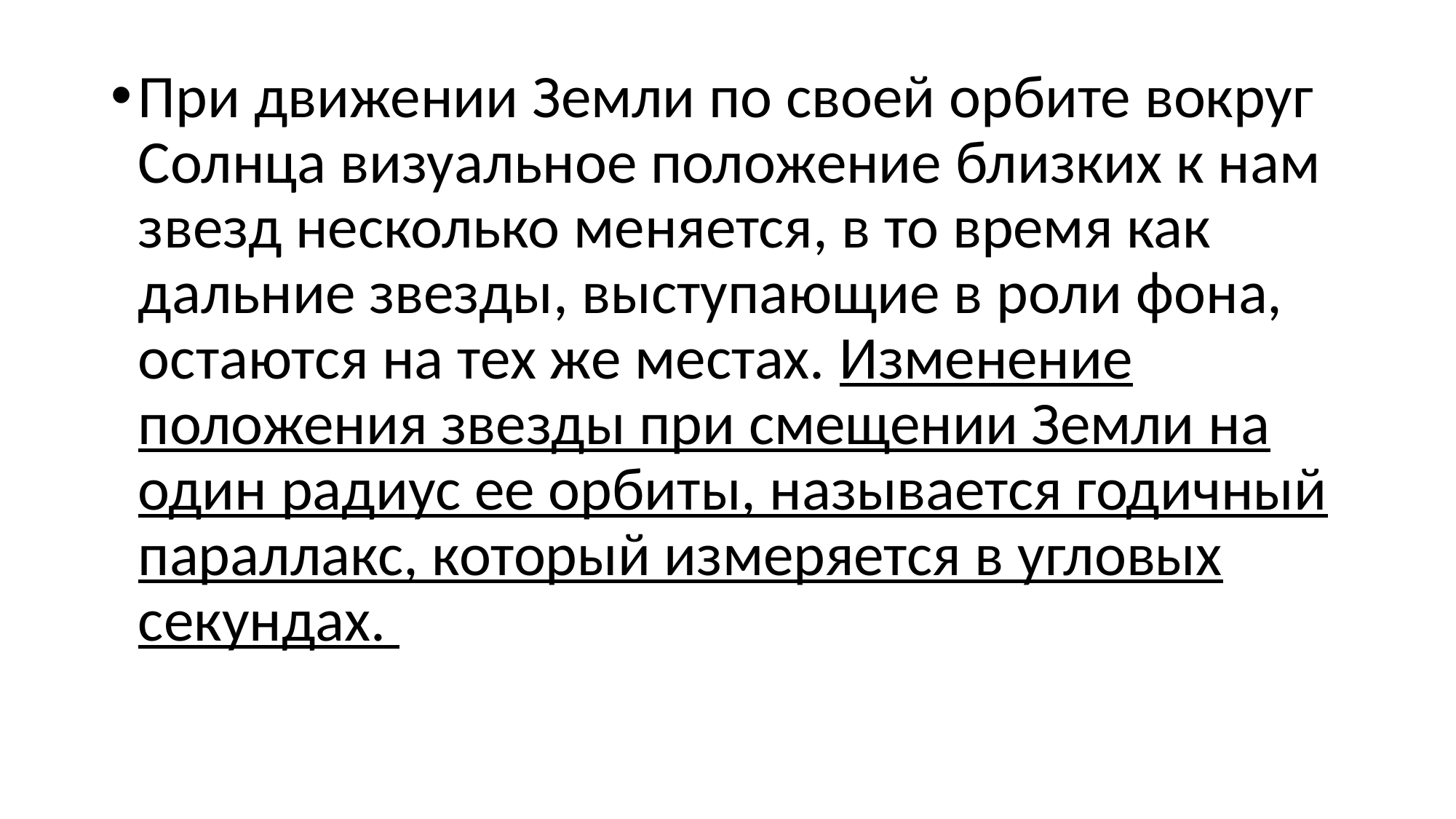

#
При движении Земли по своей орбите вокруг Солнца визуальное положение близких к нам звезд несколько меняется, в то время как дальние звезды, выступающие в роли фона, остаются на тех же местах. Изменение положения звезды при смещении Земли на один радиус ее орбиты, называется годичный параллакс, который измеряется в угловых секундах.